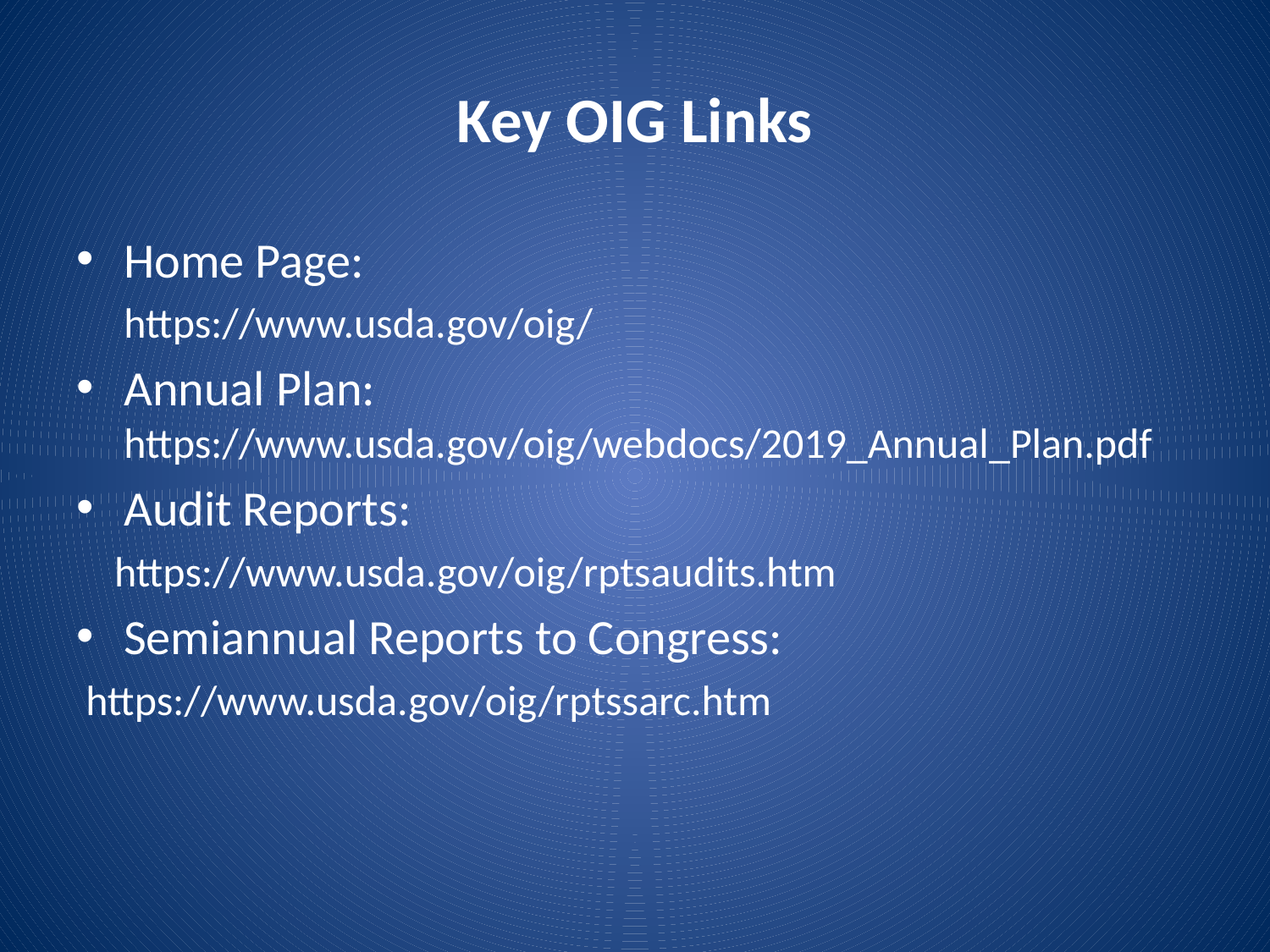

# Key OIG Links
Home Page:
     https://www.usda.gov/oig/
Annual Plan: https://www.usda.gov/oig/webdocs/2019_Annual_Plan.pdf
Audit Reports:
    https://www.usda.gov/oig/rptsaudits.htm
Semiannual Reports to Congress:
 https://www.usda.gov/oig/rptssarc.htm